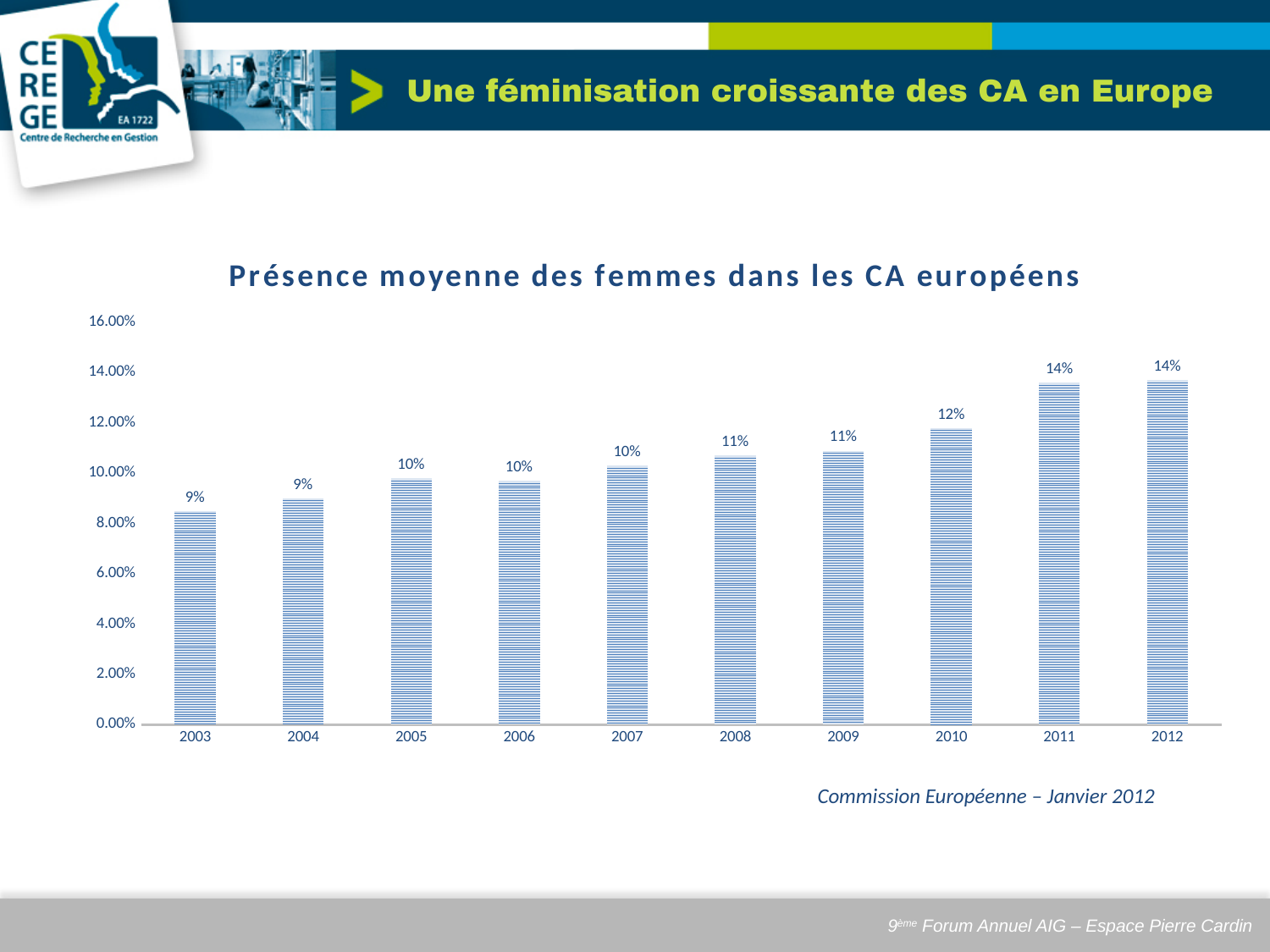

# Une féminisation croissante des CA en Europe

### Chart: Présence moyenne des femmes dans les CA européens

| Category | taux |
|---|---|
| 2003 | 0.085 |
| 2004 | 0.09 |
| 2005 | 0.098 |
| 2006 | 0.097 |
| 2007 | 0.103 |
| 2008 | 0.107 |
| 2009 | 0.109 |
| 2010 | 0.118 |
| 2011 | 0.136 |
| 2012 | 0.137 |
Commission Européenne – Janvier 2012
9ème Forum Annuel AIG – Espace Pierre Cardin